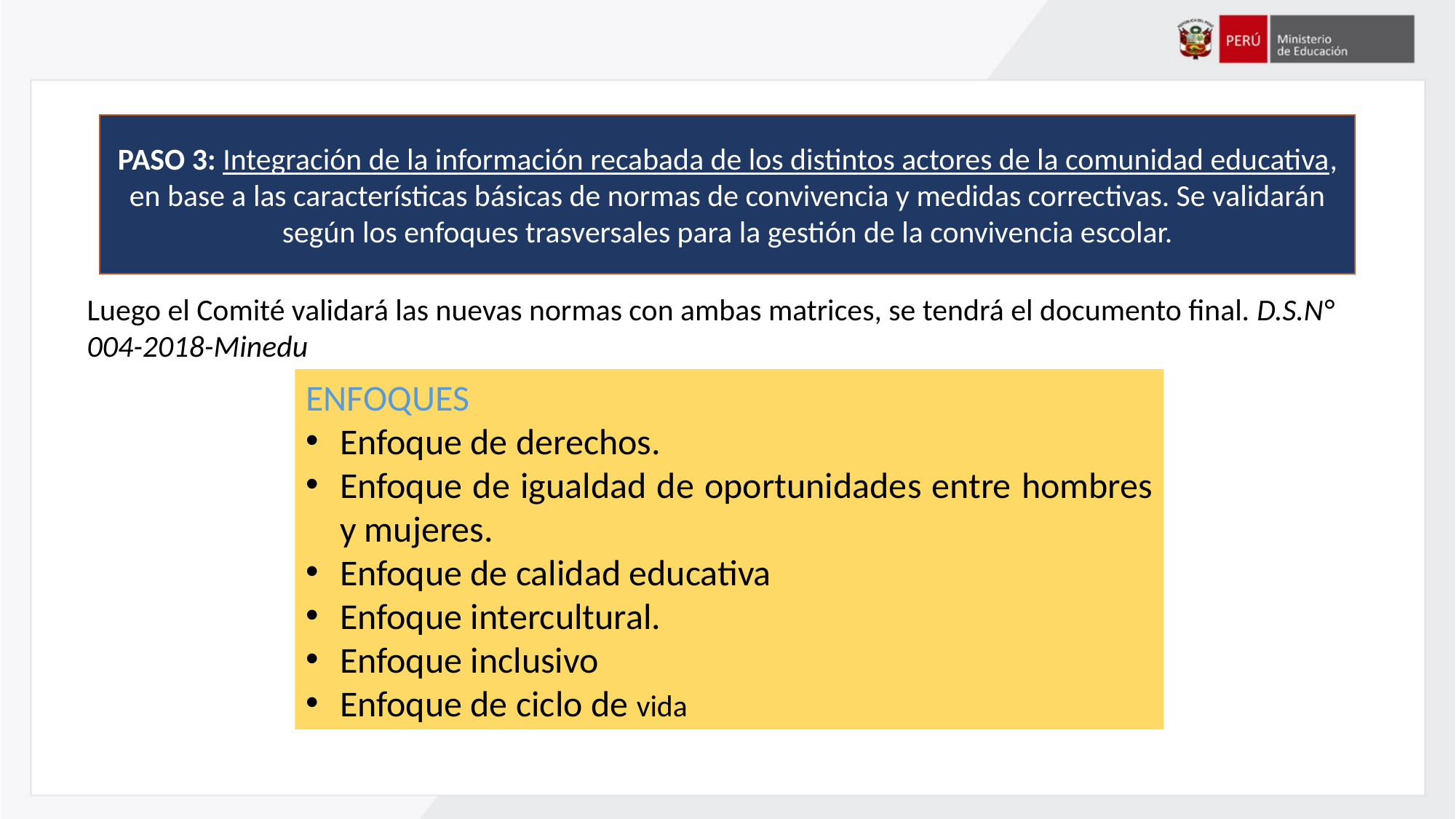

PASO 3: Integración de la información recabada de los distintos actores de la comunidad educativa, en base a las características básicas de normas de convivencia y medidas correctivas. Se validarán según los enfoques trasversales para la gestión de la convivencia escolar.
Luego el Comité validará las nuevas normas con ambas matrices, se tendrá el documento final. D.S.N° 004-2018-Minedu

ENFOQUES
Enfoque de derechos.
Enfoque de igualdad de oportunidades entre hombres y mujeres.
Enfoque de calidad educativa
Enfoque intercultural.
Enfoque inclusivo
Enfoque de ciclo de vida